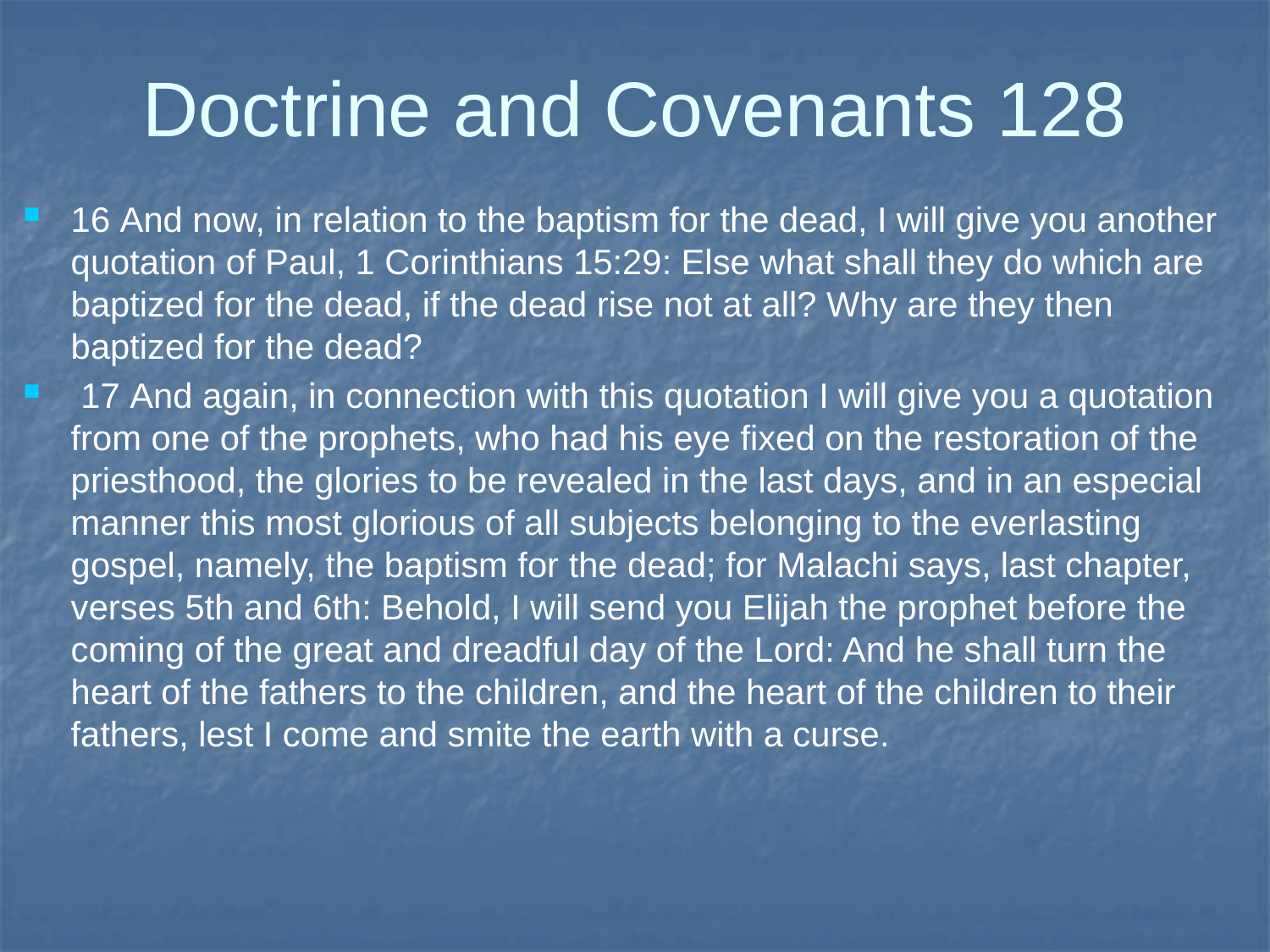

# Doctrine and Covenants 128
16 And now, in relation to the baptism for the dead, I will give you another quotation of Paul, 1 Corinthians 15:29: Else what shall they do which are baptized for the dead, if the dead rise not at all? Why are they then baptized for the dead?
 17 And again, in connection with this quotation I will give you a quotation from one of the prophets, who had his eye fixed on the restoration of the priesthood, the glories to be revealed in the last days, and in an especial manner this most glorious of all subjects belonging to the everlasting gospel, namely, the baptism for the dead; for Malachi says, last chapter, verses 5th and 6th: Behold, I will send you Elijah the prophet before the coming of the great and dreadful day of the Lord: And he shall turn the heart of the fathers to the children, and the heart of the children to their fathers, lest I come and smite the earth with a curse.